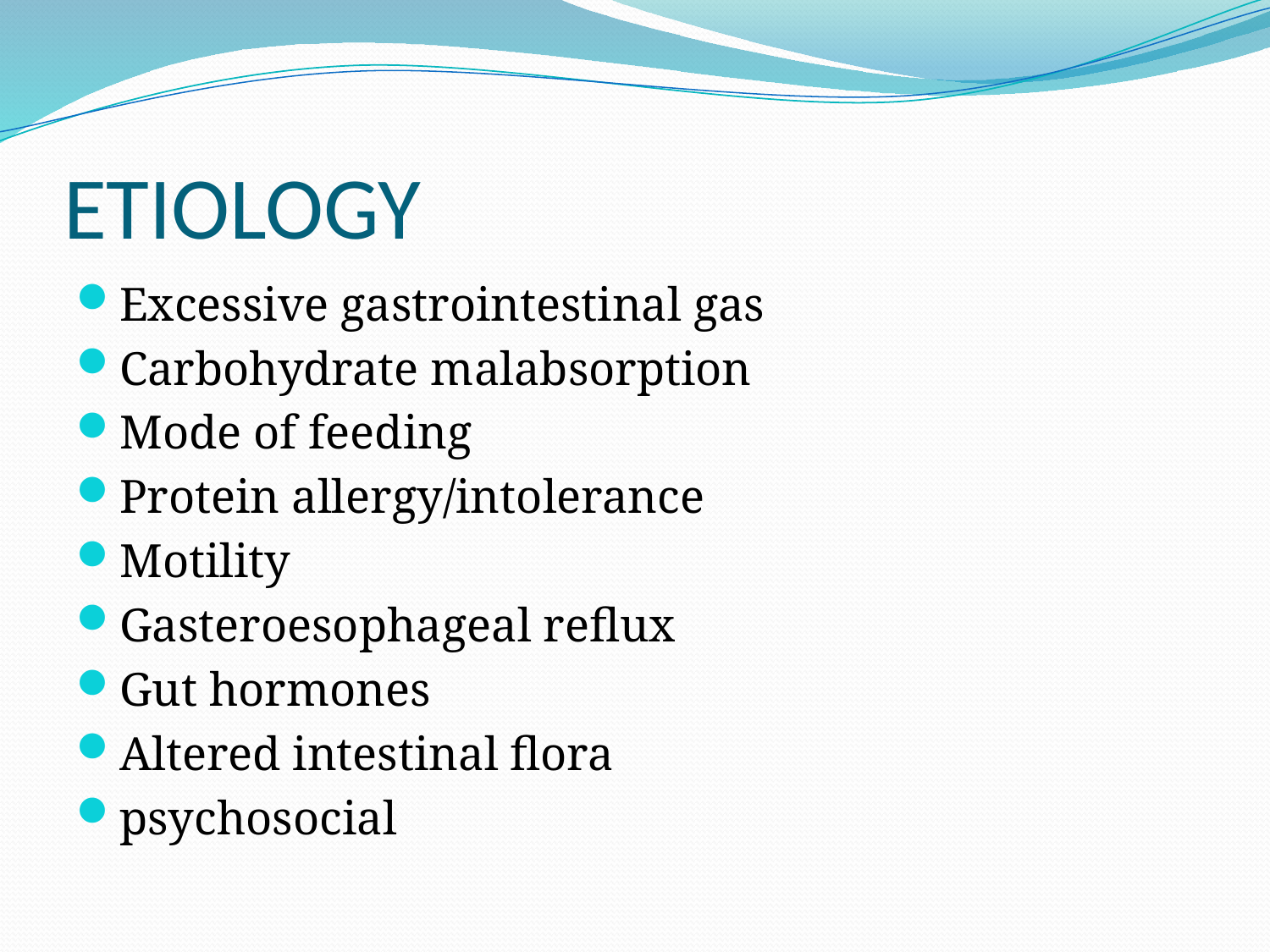

# ETIOLOGY
Excessive gastrointestinal gas
Carbohydrate malabsorption
Mode of feeding
Protein allergy/intolerance
Motility
Gasteroesophageal reflux
Gut hormones
Altered intestinal flora
psychosocial